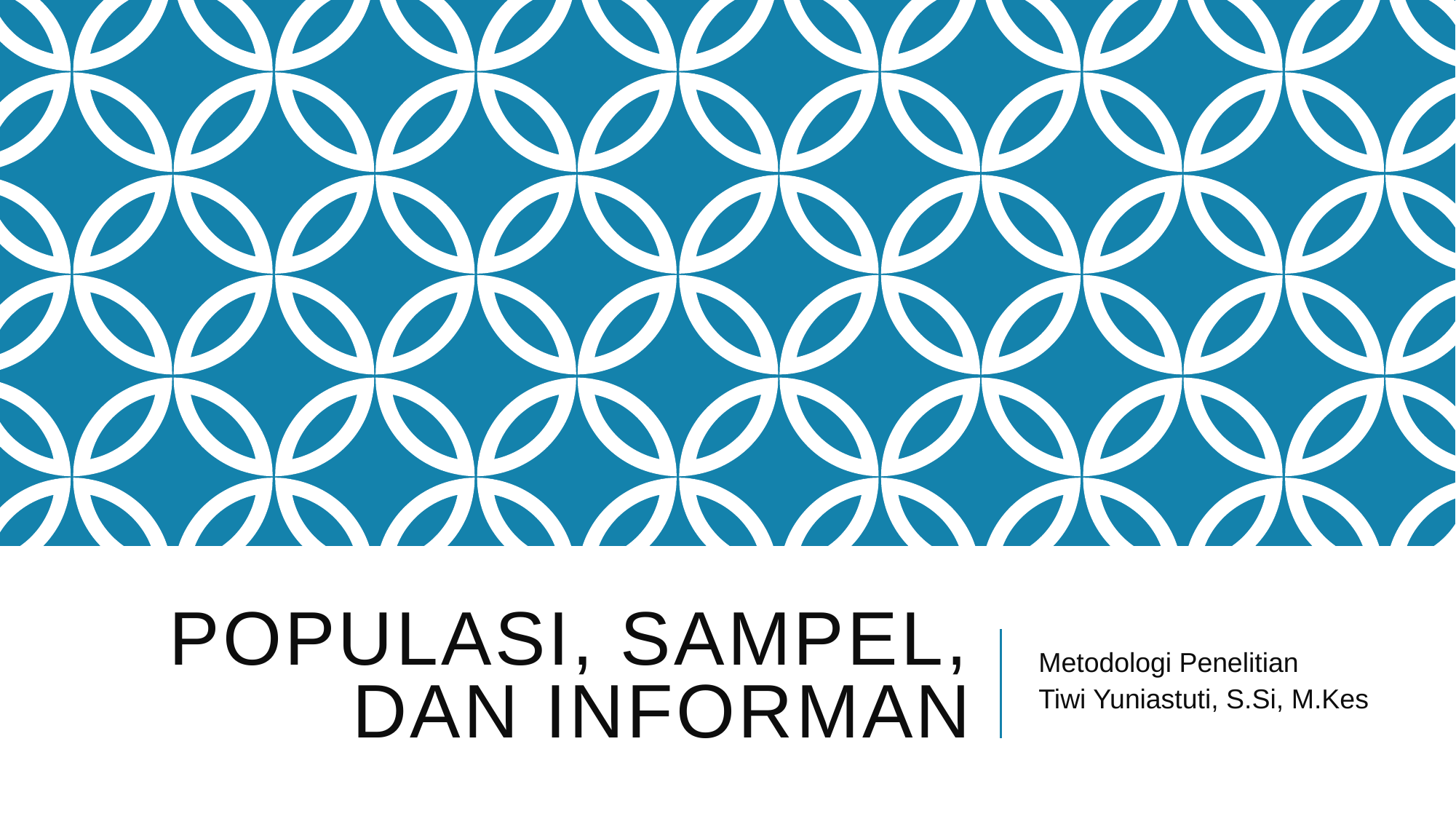

# Populasi, sampel, dan informan
Metodologi Penelitian
Tiwi Yuniastuti, S.Si, M.Kes